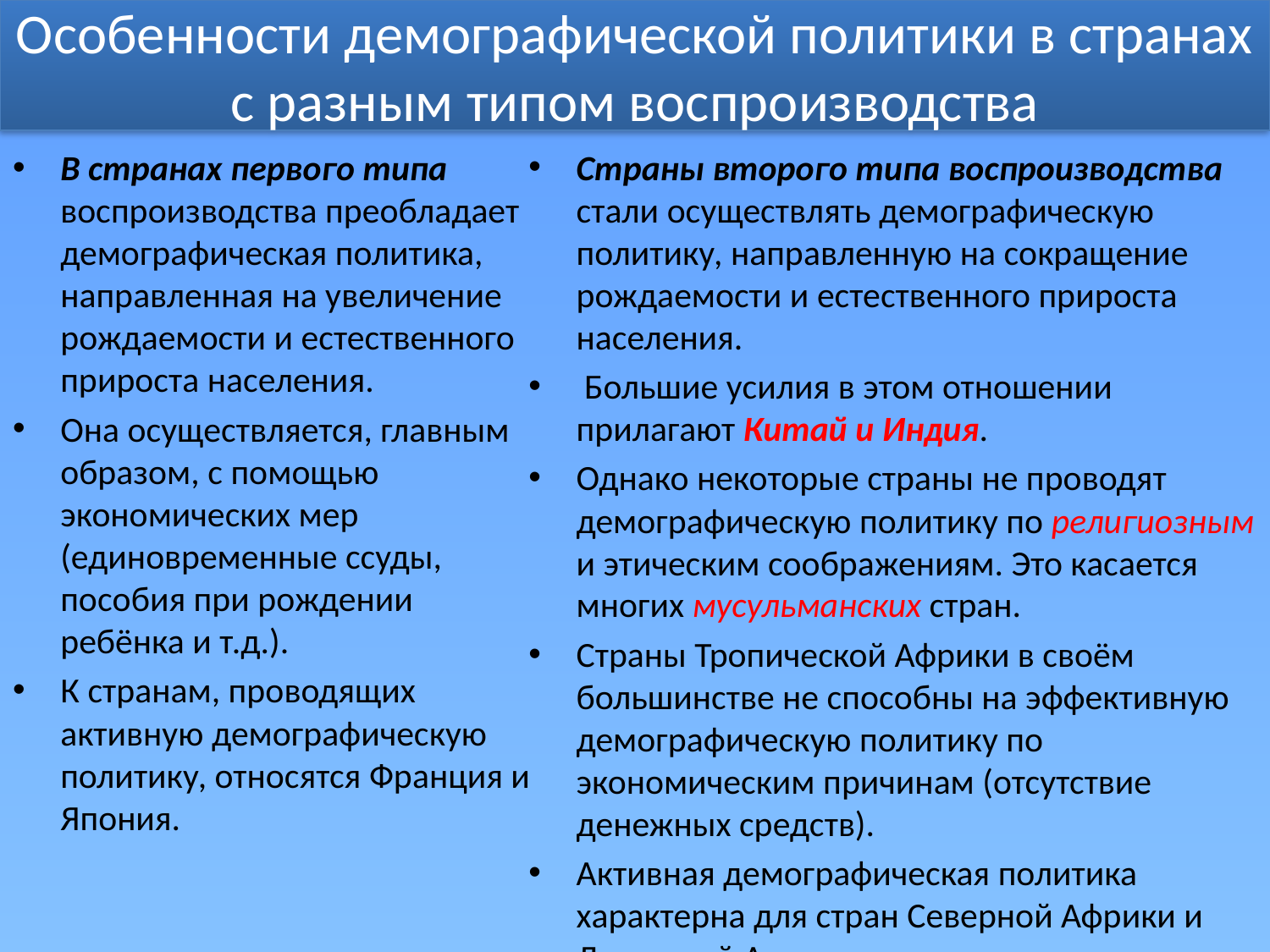

# Особенности демографической политики в странах с разным типом воспроизводства
В странах первого типа воспроизводства преобладает демографическая политика, направленная на увеличение рождаемости и естественного прироста населения.
Она осуществляется, главным образом, с помощью экономических мер (единовременные ссуды, пособия при рождении ребёнка и т.д.).
К странам, проводящих активную демографическую политику, относятся Франция и Япония.
Страны второго типа воспроизводства стали осуществлять демографическую политику, направленную на сокращение рождаемости и естественного прироста населения.
 Большие усилия в этом отношении прилагают Китай и Индия.
Однако некоторые страны не проводят демографическую политику по религиозным и этическим соображениям. Это касается многих мусульманских стран.
Страны Тропической Африки в своём большинстве не способны на эффективную демографическую политику по экономическим причинам (отсутствие денежных средств).
Активная демографическая политика характерна для стран Северной Африки и Латинской Америки.